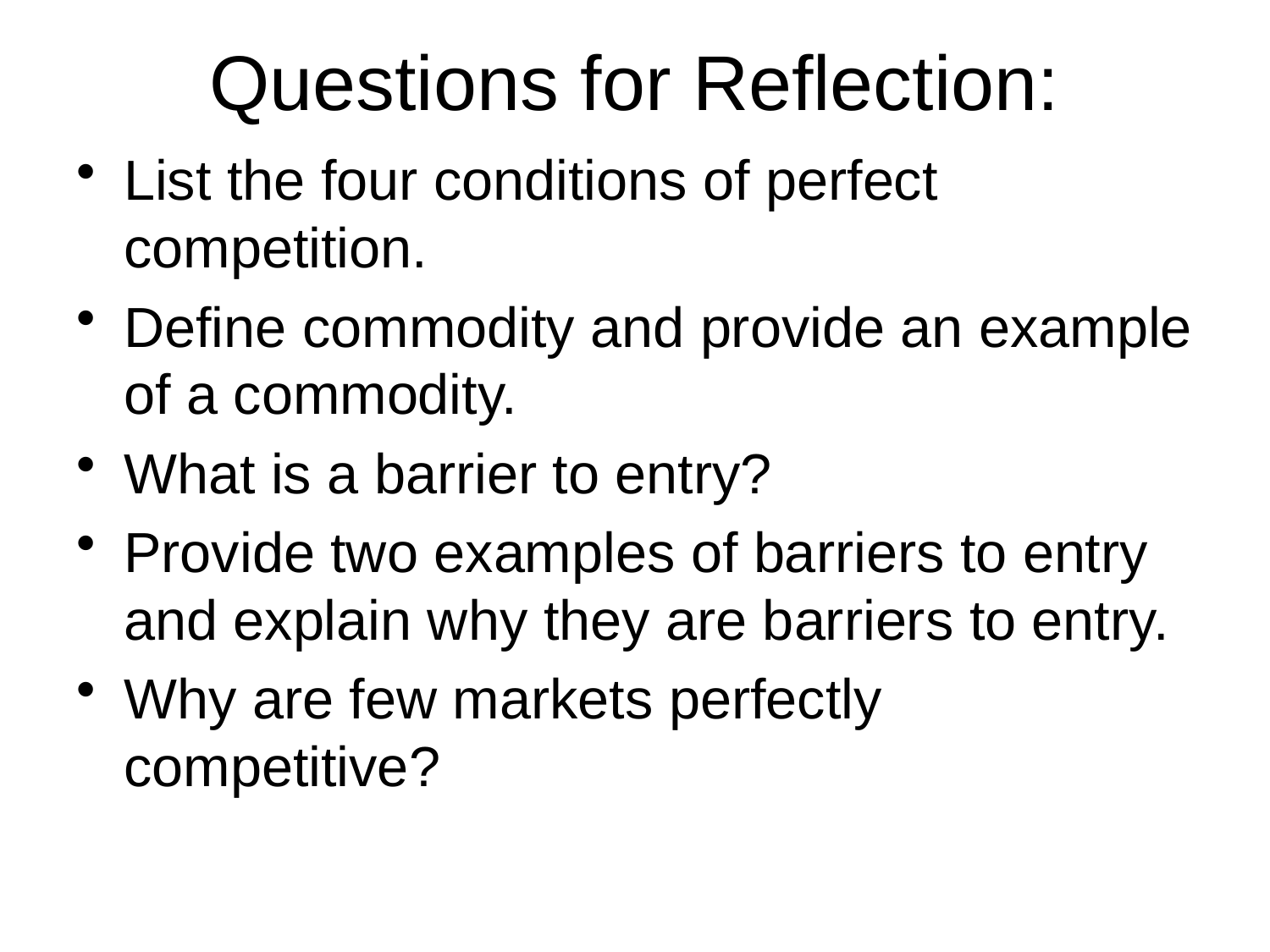

# Questions for Reflection:
List the four conditions of perfect competition.
Define commodity and provide an example of a commodity.
What is a barrier to entry?
Provide two examples of barriers to entry and explain why they are barriers to entry.
Why are few markets perfectly competitive?